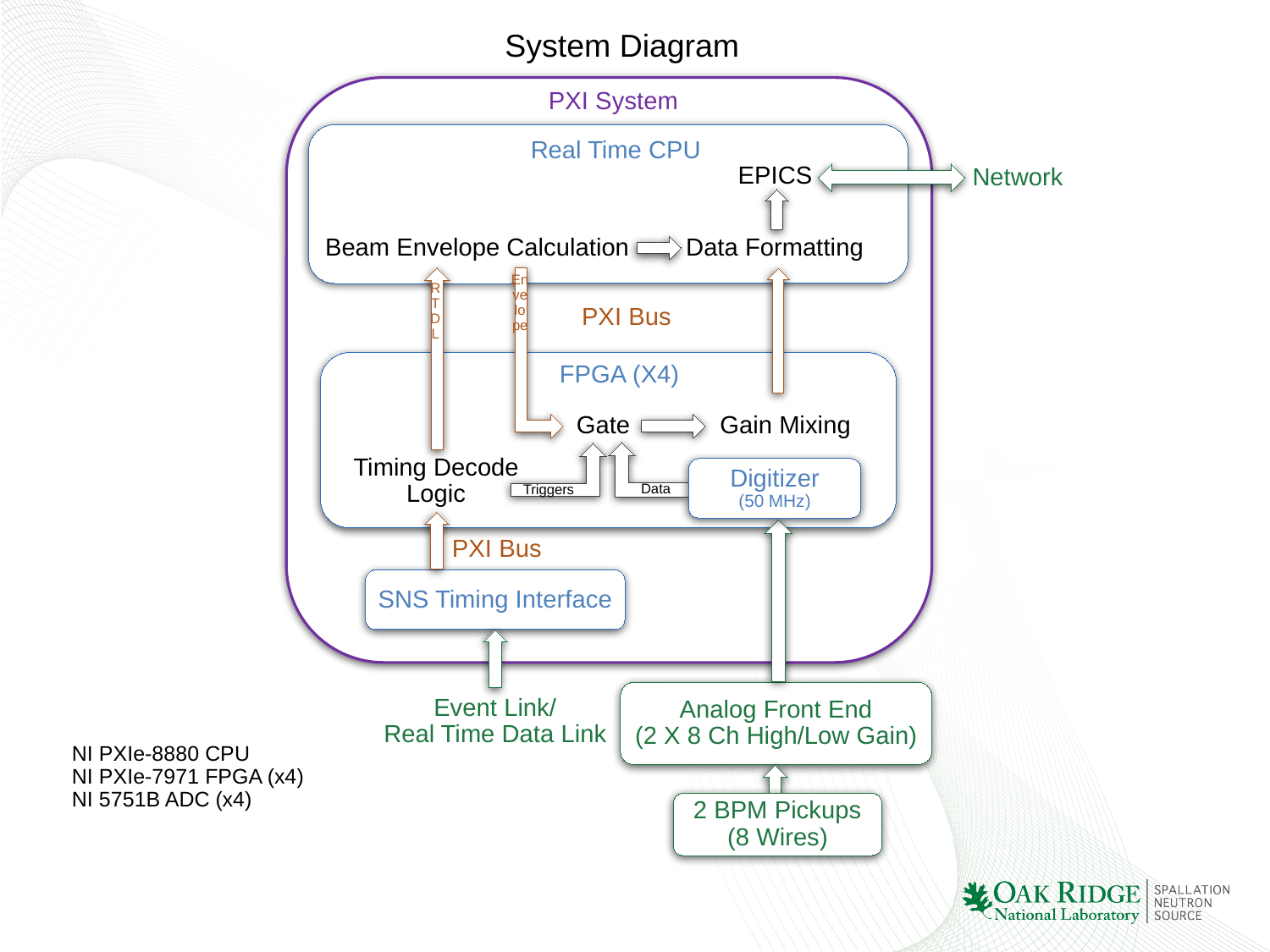

System Diagram

PXI System

Real Time CPU
EPICS
Network

Beam Envelope Calculation
Data Formatting

Envelope

RTDL
PXI Bus

FPGA (X4)
Gate
Gain Mixing

Timing Decode
Logic
Digitizer
(50 MHz)
Data
Triggers

PXI Bus
SNS Timing Interface

Analog Front End
(2 X 8 Ch High/Low Gain)
Event Link/
Real Time Data Link
NI PXIe-8880 CPU
NI PXIe-7971 FPGA (x4)
NI 5751B ADC (x4)

2 BPM Pickups
(8 Wires)